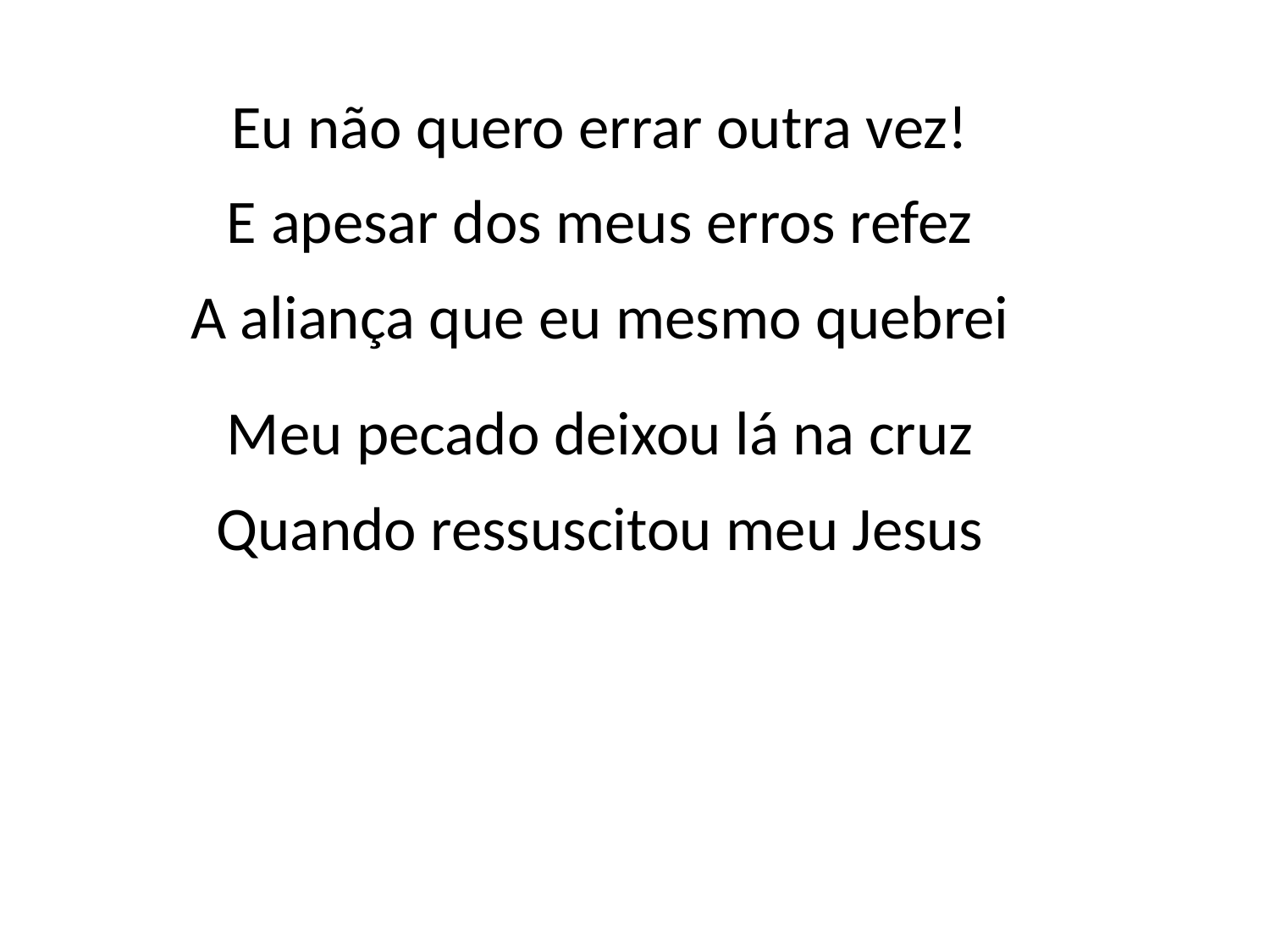

Eu não quero errar outra vez!

E apesar dos meus erros refez

A aliança que eu mesmo quebrei

Meu pecado deixou lá na cruz

Quando ressuscitou meu Jesus

#